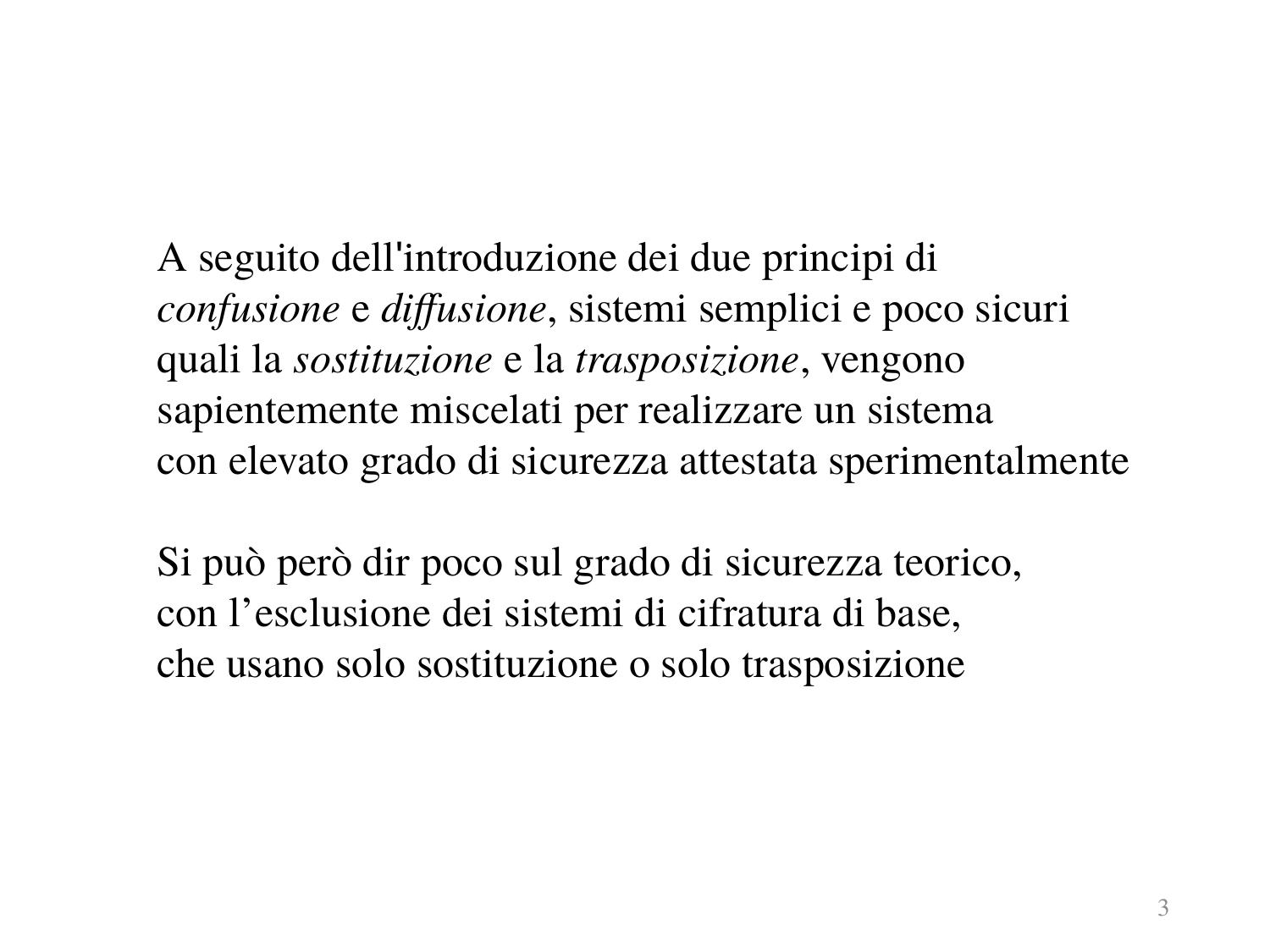

A seguito dell'introduzione dei due principi di
confusione e diffusione, sistemi semplici e poco sicuri
quali la sostituzione e la trasposizione, vengono
sapientemente miscelati per realizzare un sistema
con elevato grado di sicurezza attestata sperimentalmente

Si può però dir poco sul grado di sicurezza teorico,
con l’esclusione dei sistemi di cifratura di base,
che usano solo sostituzione o solo trasposizione
3